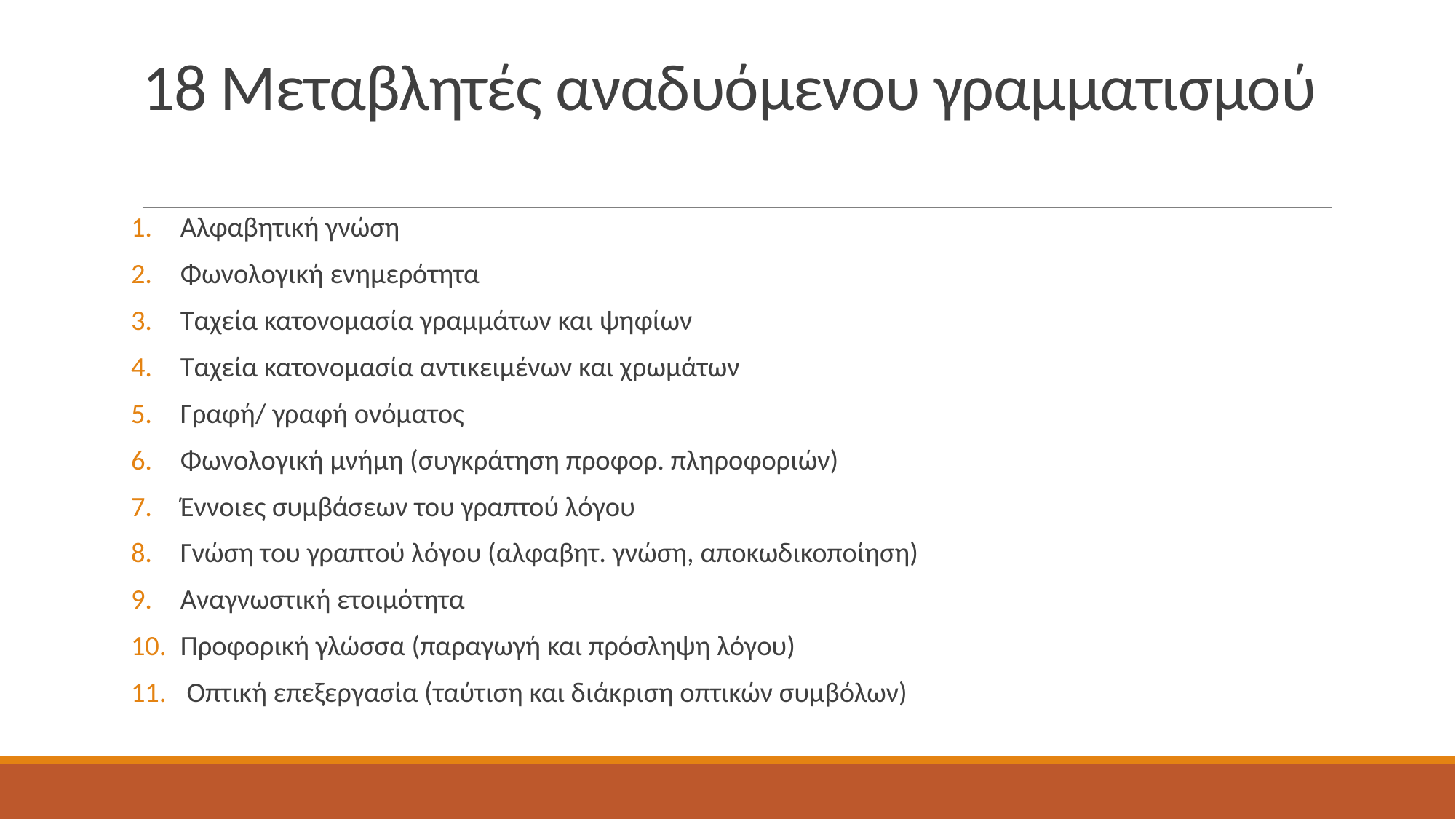

# 18 Μεταβλητές αναδυόμενου γραμματισμού
Αλφαβητική γνώση
Φωνολογική ενημερότητα
Ταχεία κατονομασία γραμμάτων και ψηφίων
Ταχεία κατονομασία αντικειμένων και χρωμάτων
Γραφή/ γραφή ονόματος
Φωνολογική μνήμη (συγκράτηση προφορ. πληροφοριών)
Έννοιες συμβάσεων του γραπτού λόγου
Γνώση του γραπτού λόγου (αλφαβητ. γνώση, αποκωδικοποίηση)
Αναγνωστική ετοιμότητα
Προφορική γλώσσα (παραγωγή και πρόσληψη λόγου)
 Οπτική επεξεργασία (ταύτιση και διάκριση οπτικών συμβόλων)